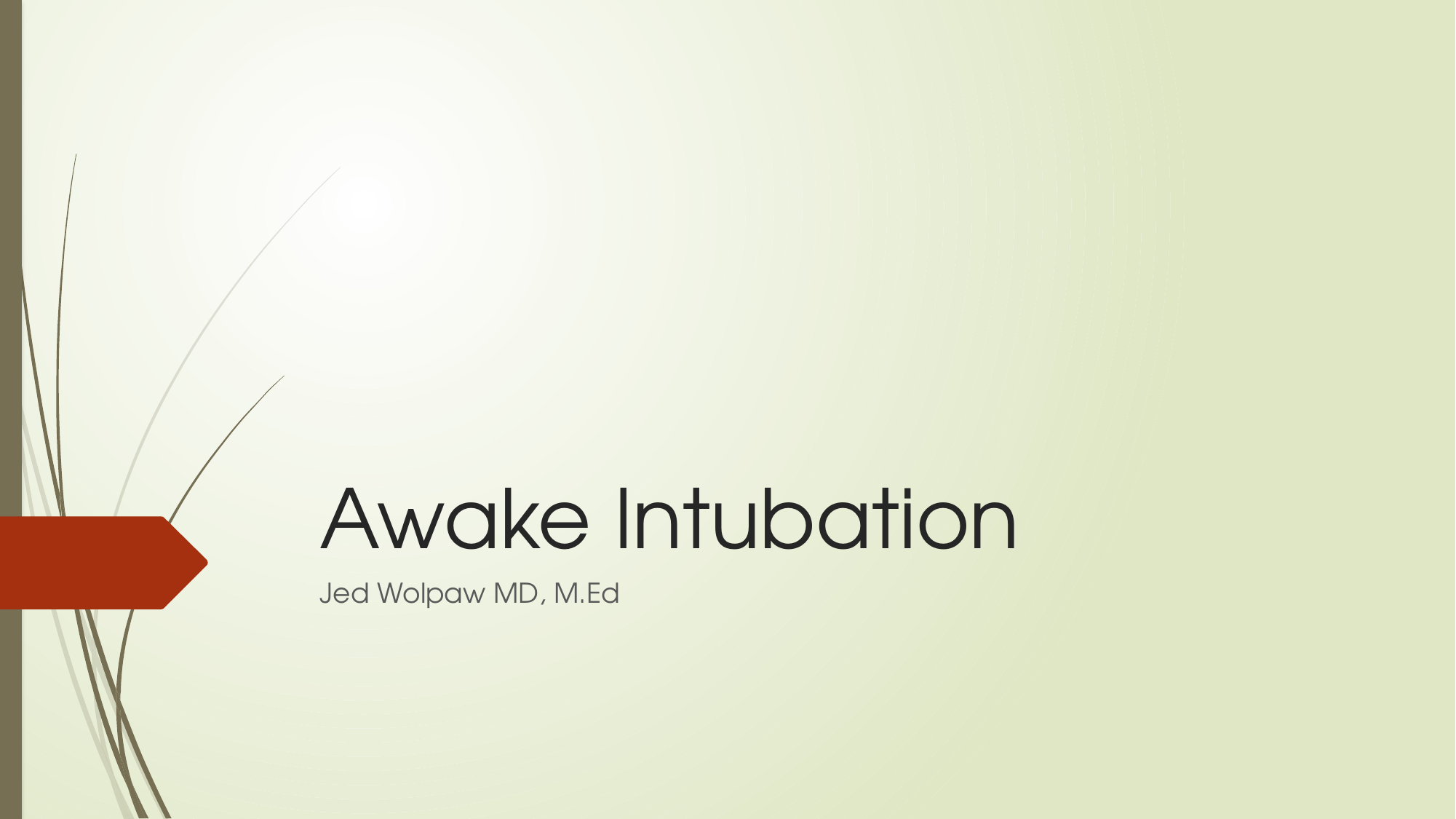

# Awake Intubation
Jed Wolpaw MD, M.Ed